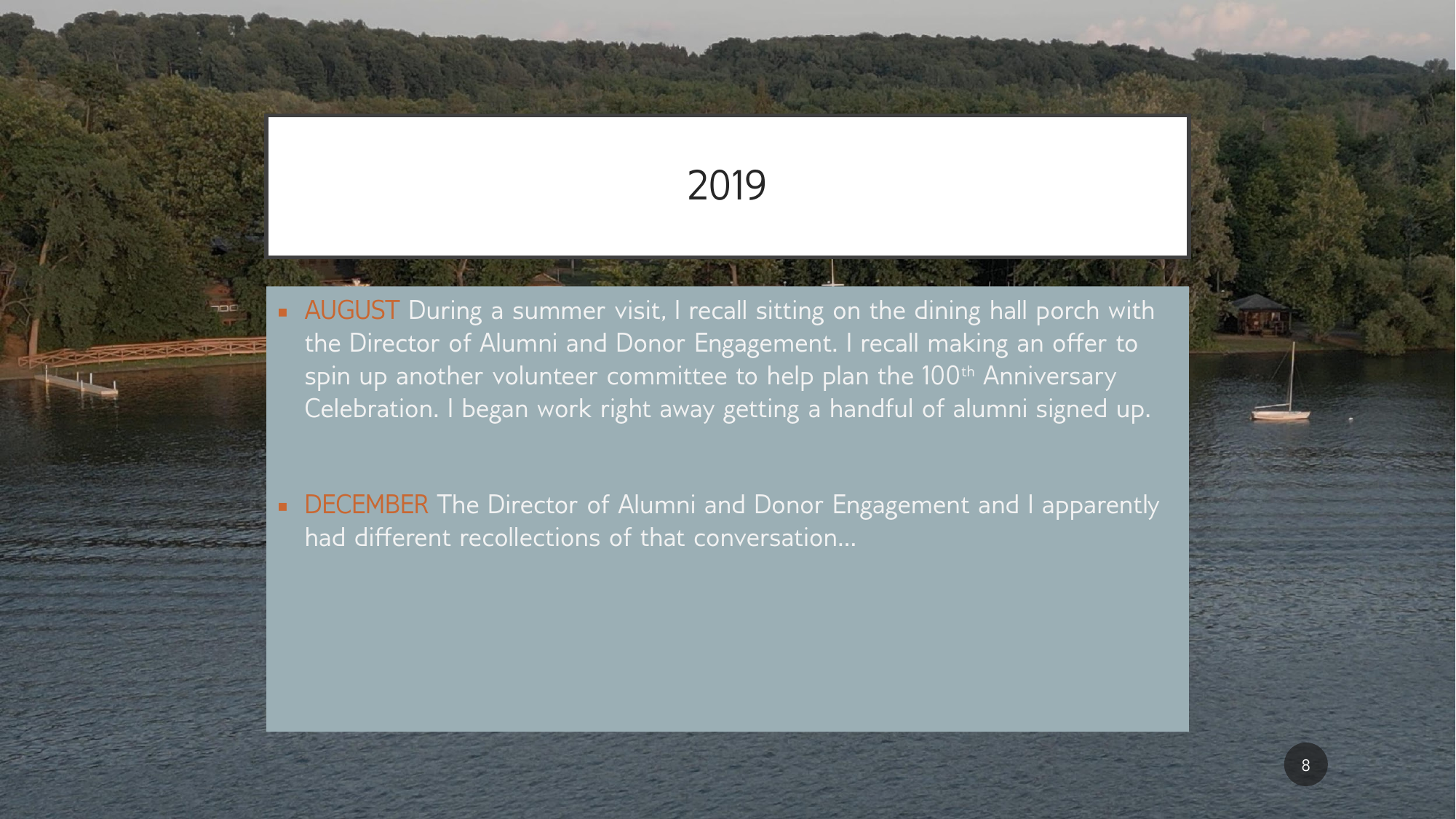

# 2019
AUGUST During a summer visit, I recall sitting on the dining hall porch with the Director of Alumni and Donor Engagement. I recall making an offer to spin up another volunteer committee to help plan the 100th Anniversary Celebration. I began work right away getting a handful of alumni signed up.

DECEMBER The Director of Alumni and Donor Engagement and I apparently had different recollections of that conversation…

8